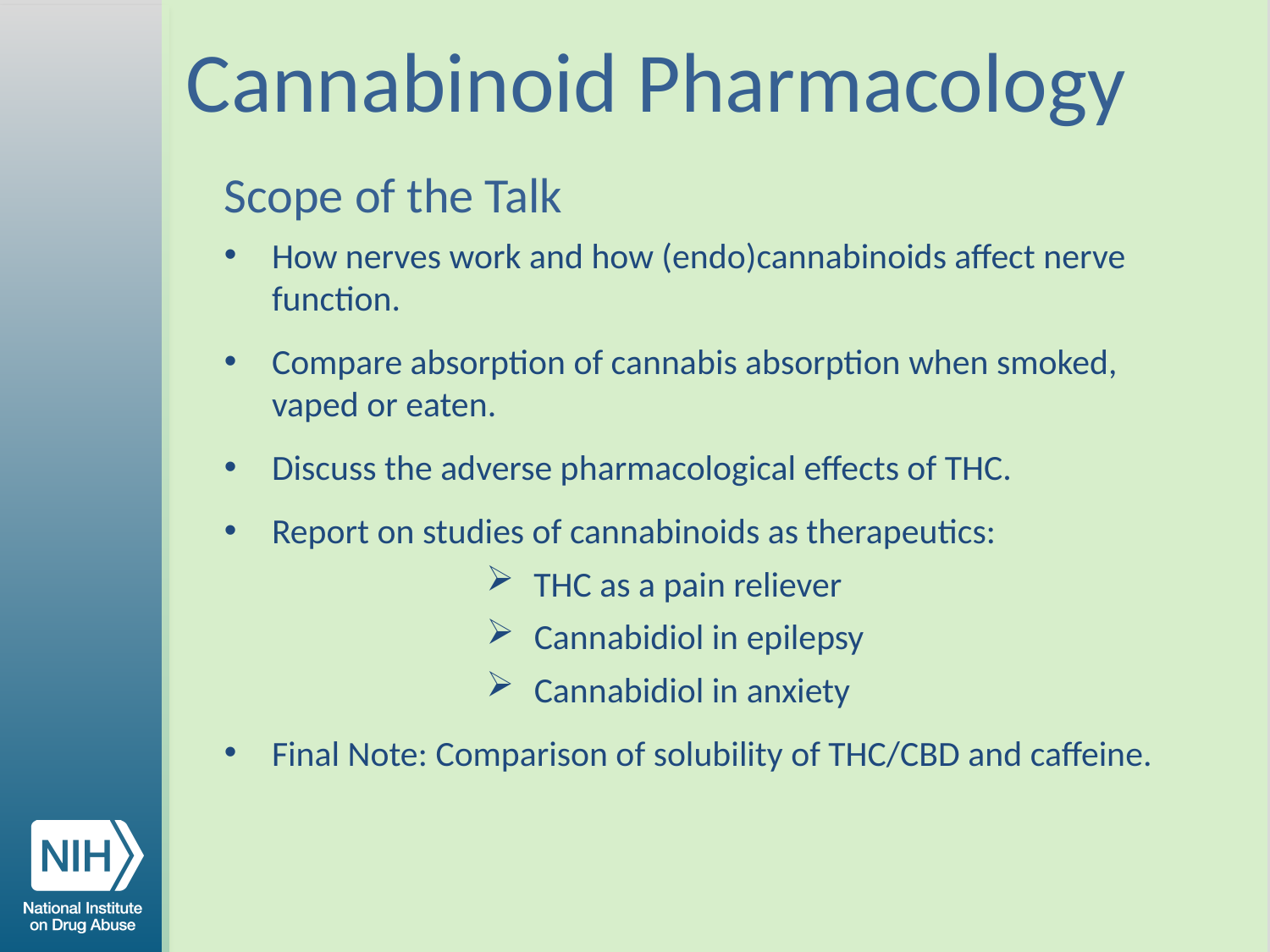

Cannabinoid Pharmacology
Scope of the Talk
How nerves work and how (endo)cannabinoids affect nerve function.
Compare absorption of cannabis absorption when smoked, vaped or eaten.
Discuss the adverse pharmacological effects of THC.
Report on studies of cannabinoids as therapeutics:
THC as a pain reliever
Cannabidiol in epilepsy
Cannabidiol in anxiety
Final Note: Comparison of solubility of THC/CBD and caffeine.